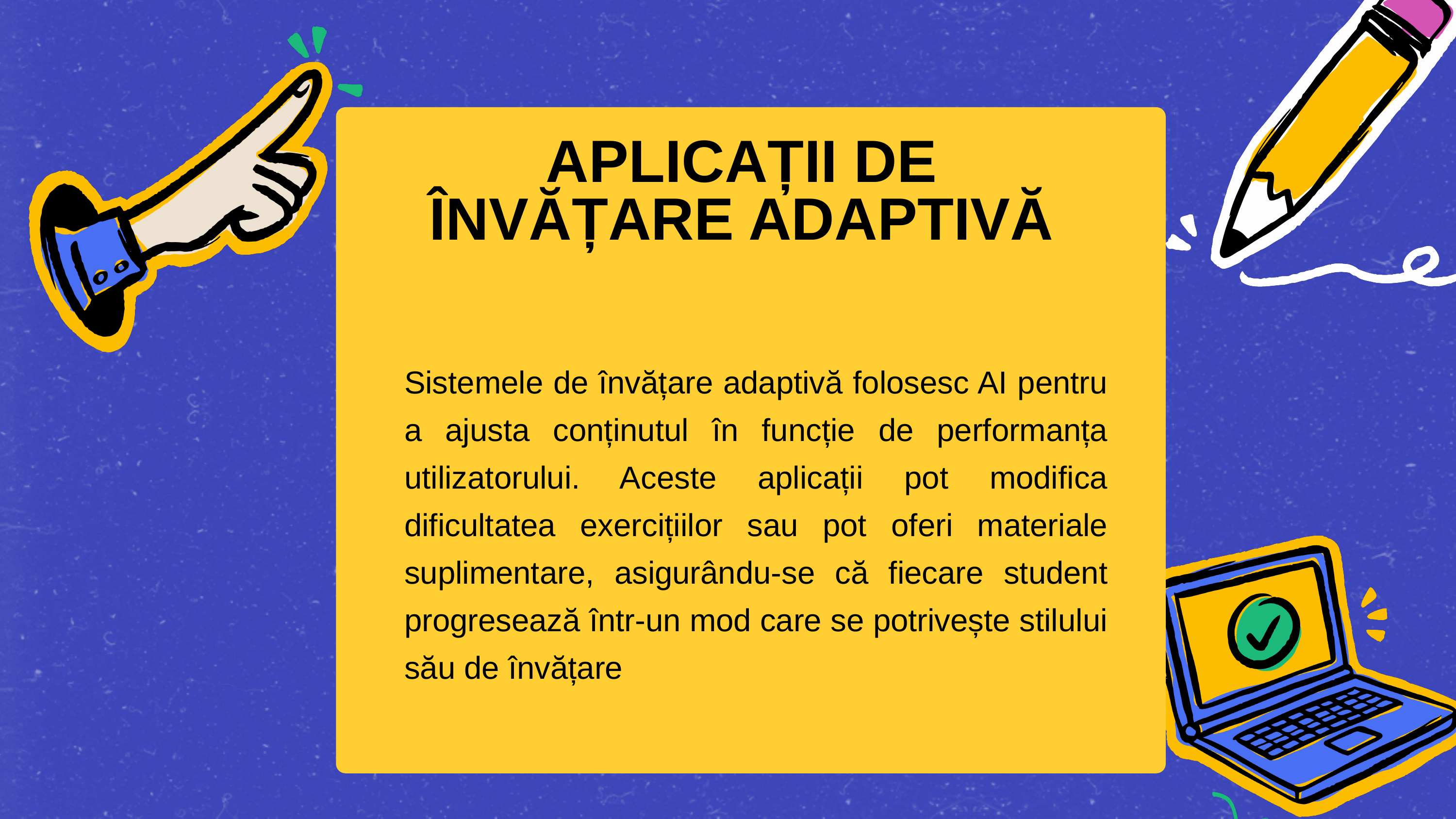

APLICAȚII DE ÎNVĂȚARE ADAPTIVĂ

Sistemele de învățare adaptivă folosesc AI pentru a ajusta conținutul în funcție de performanța utilizatorului. Aceste aplicații pot modifica dificultatea exercițiilor sau pot oferi materiale suplimentare, asigurându-se că fiecare student progresează într-un mod care se potrivește stilului său de învățare